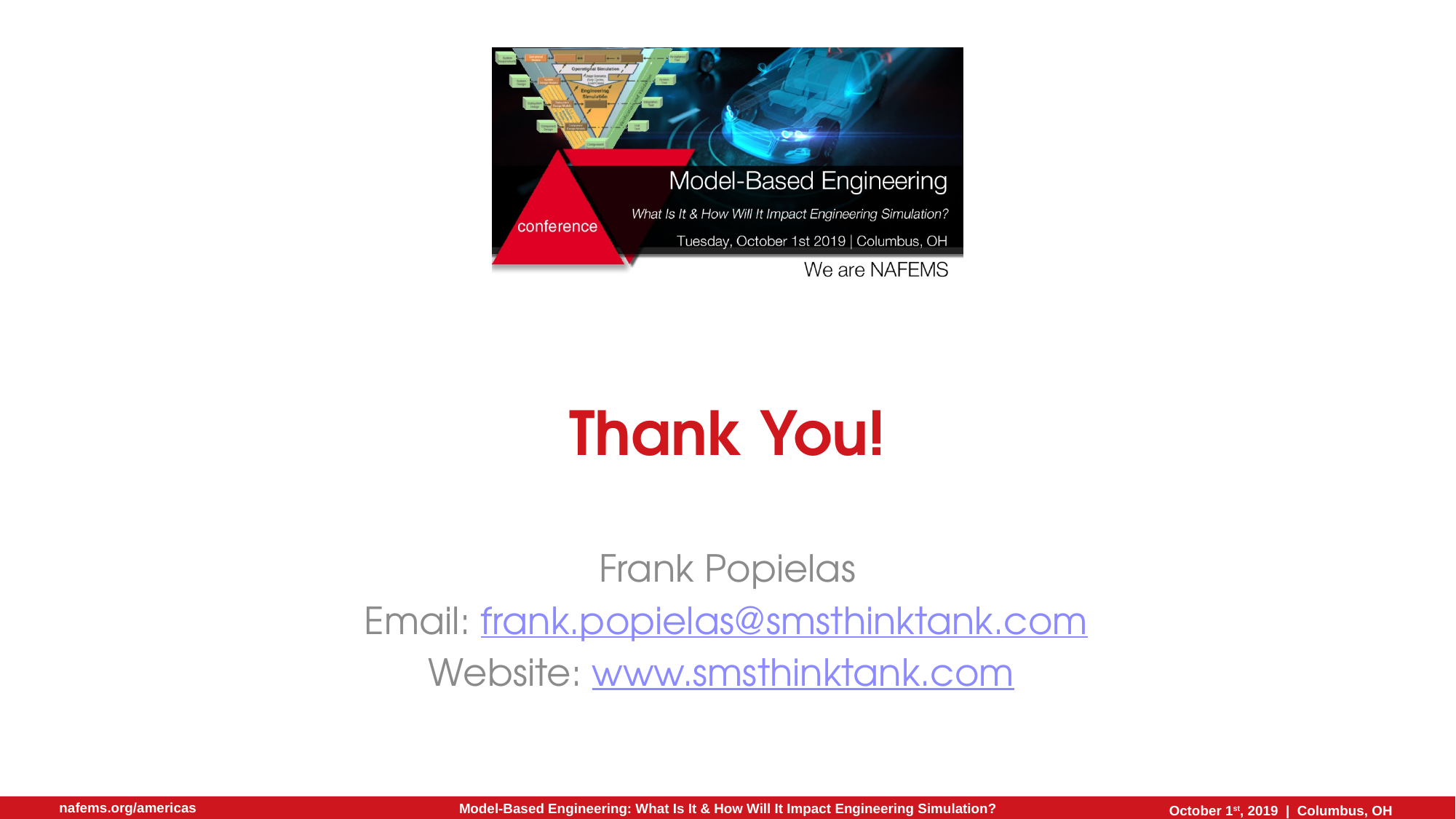

# Thank You!
Frank Popielas
Email: frank.popielas@smsthinktank.com
Website: www.smsthinktank.com